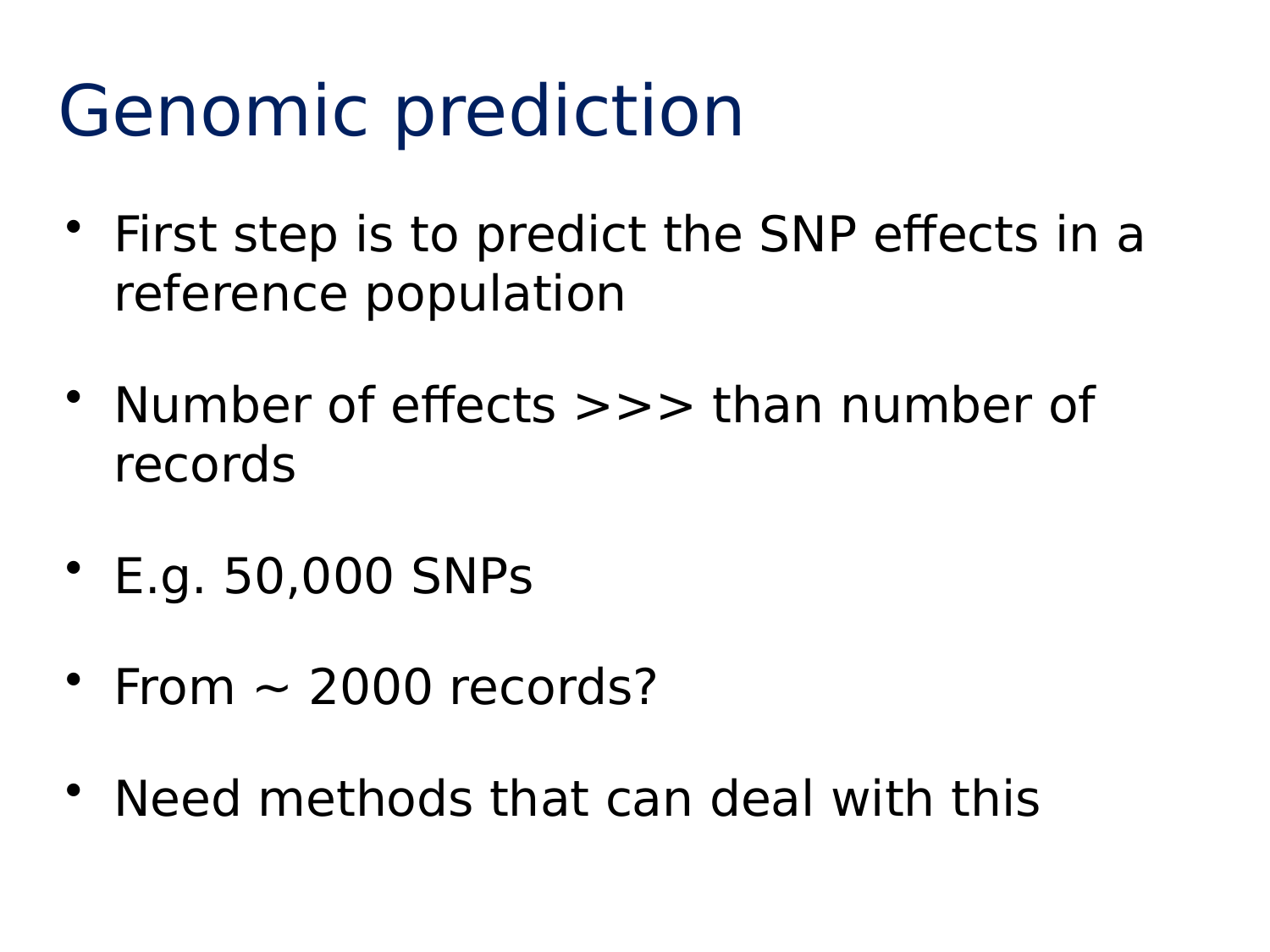

# Genomic prediction
First step is to predict the SNP effects in a reference population
Number of effects >>> than number of records
E.g. 50,000 SNPs
From ~ 2000 records?
Need methods that can deal with this